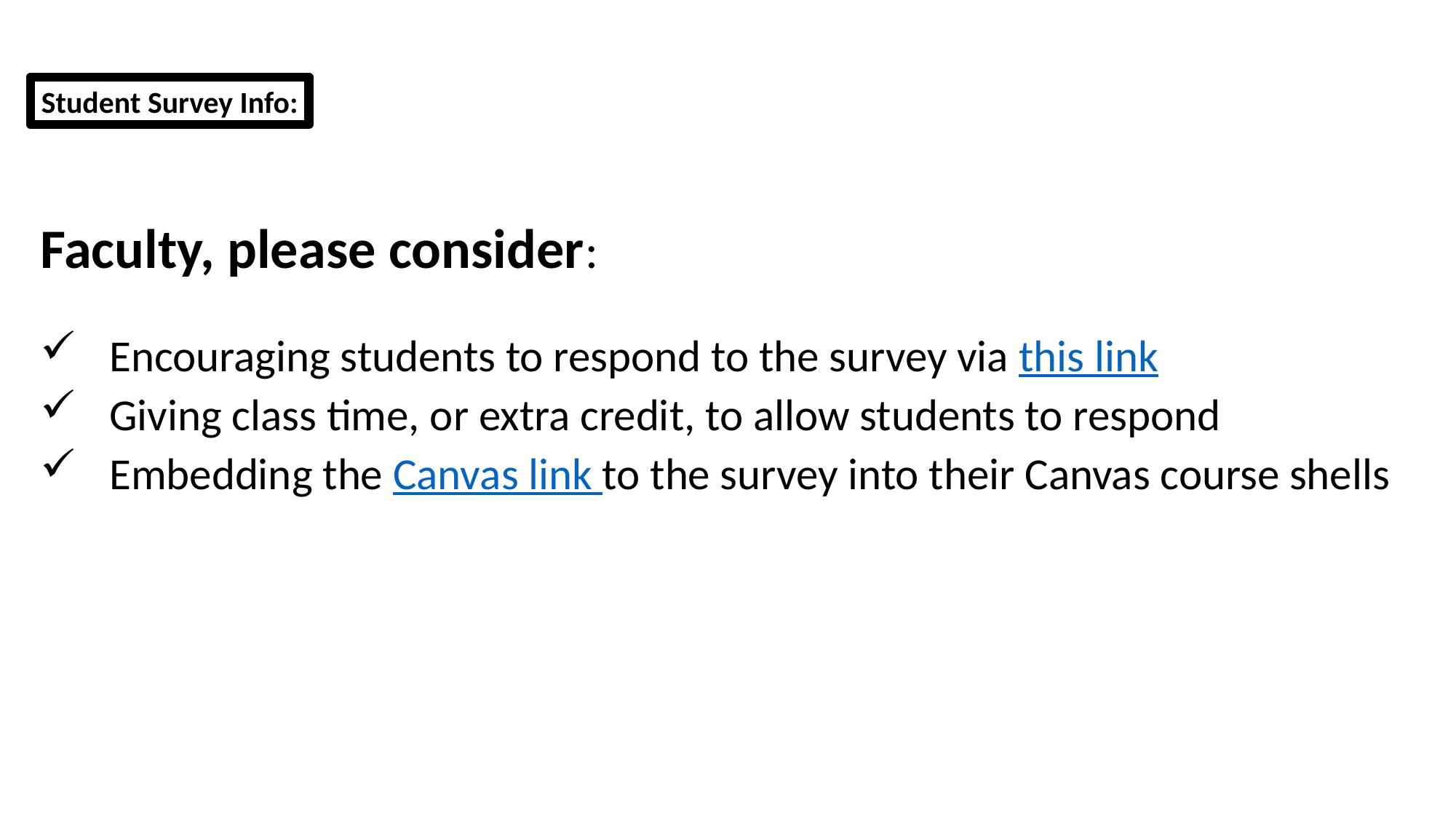

Student Survey Info:
Faculty, please consider:

Encouraging students to respond to the survey via this link
Giving class time, or extra credit, to allow students to respond
Embedding the Canvas link to the survey into their Canvas course shells